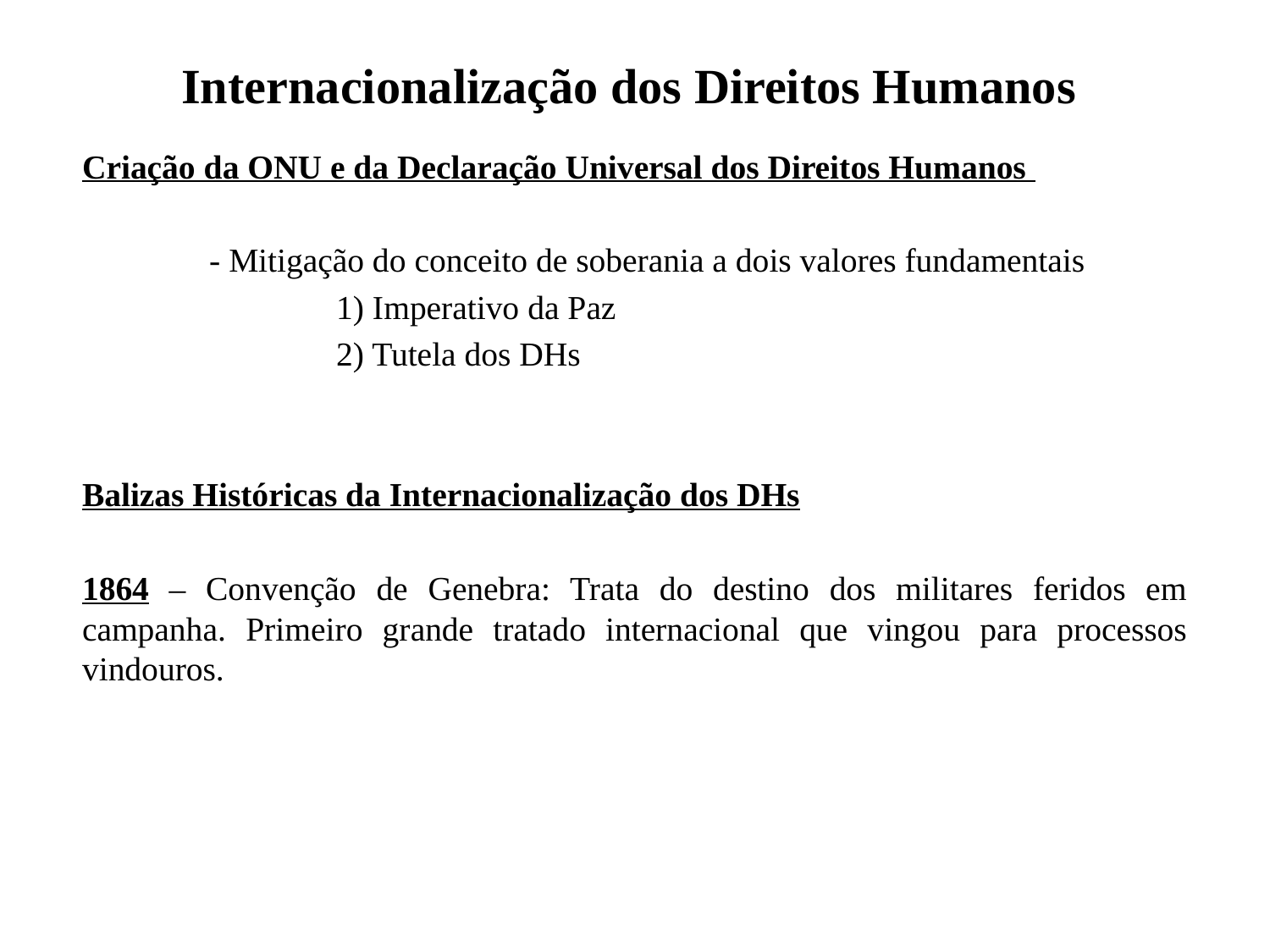

# Internacionalização dos Direitos Humanos
Criação da ONU e da Declaração Universal dos Direitos Humanos

	- Mitigação do conceito de soberania a dois valores fundamentais
		1) Imperativo da Paz
		2) Tutela dos DHs

Balizas Históricas da Internacionalização dos DHs

1864 – Convenção de Genebra: Trata do destino dos militares feridos em campanha. Primeiro grande tratado internacional que vingou para processos vindouros.